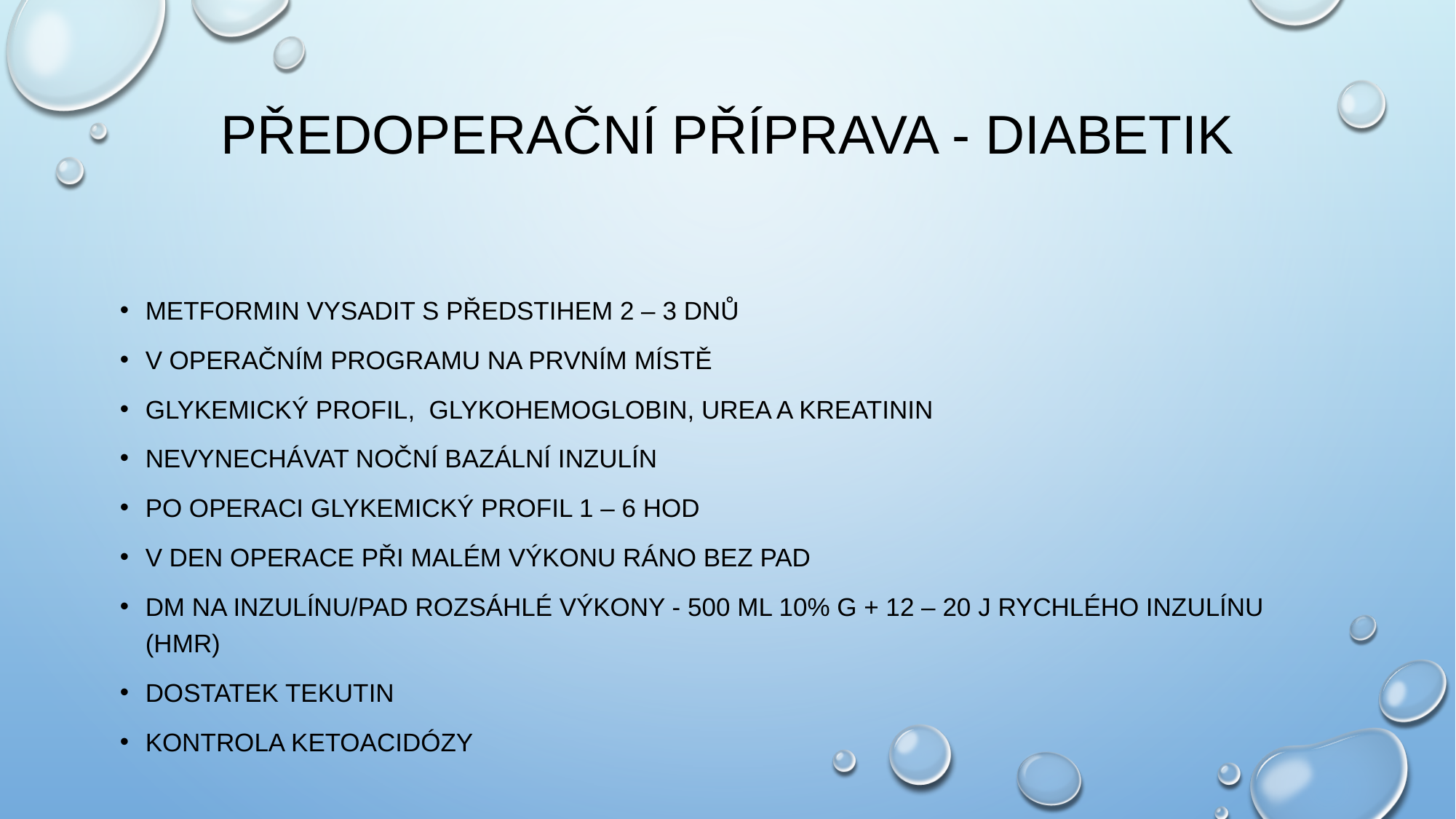

# předoperační příprava - diabetik
metformin vysadit s předstihem 2 – 3 dnů
v operačním programu na prvním místě
glykemický profil,  glykohemoglobin, urea a kreatinin
nevynechávat noční bazální inzulín
po operaci glykemický profil 1 – 6 hod
v den operace při malém výkonu ráno bez PAD
DM na inzulínu/PAD rozsáhlé výkony - 500 ml 10% G + 12 – 20 j rychlého inzulínu (HMR)
Dostatek tekutin
Kontrola ketoacidózy